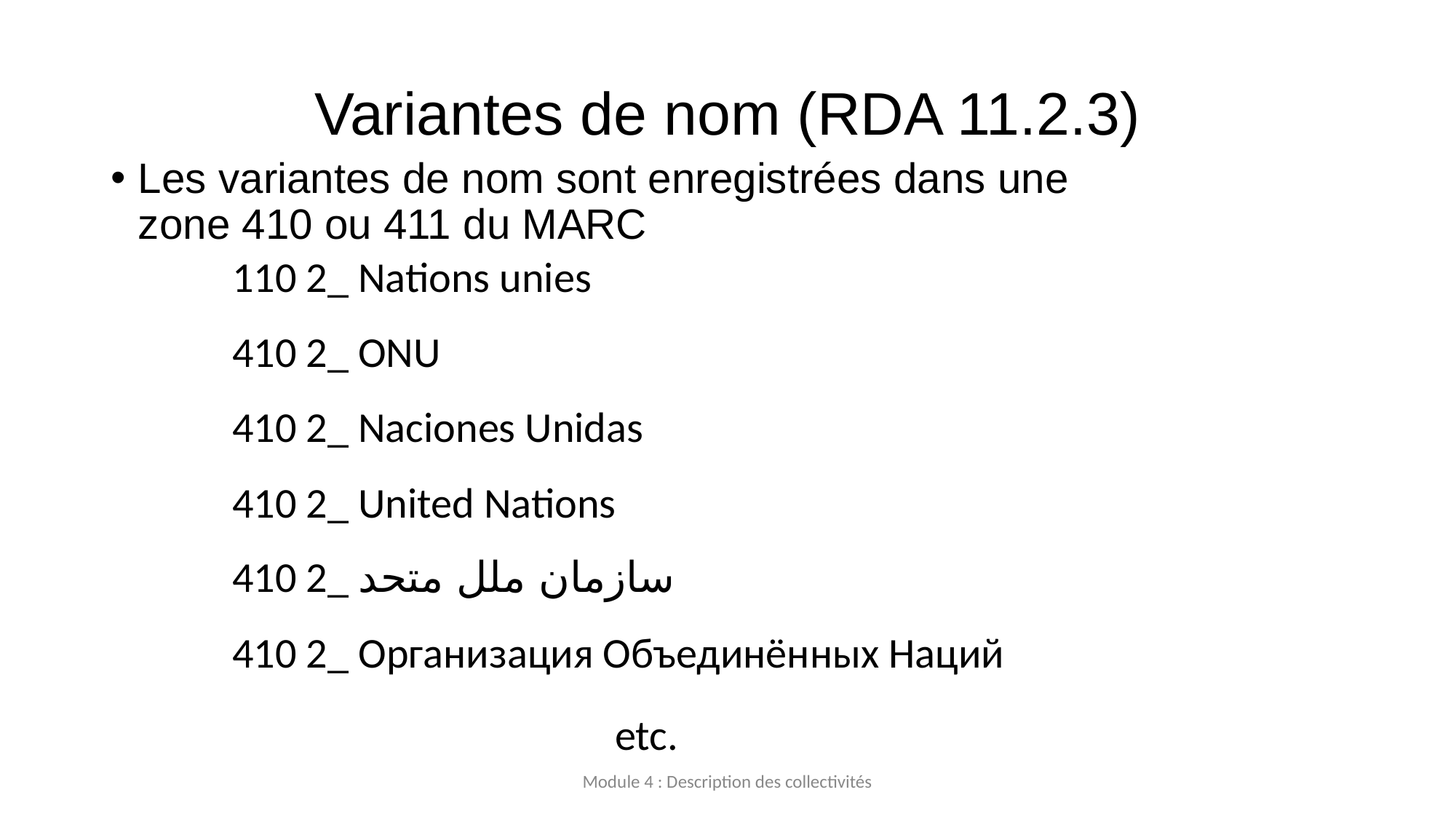

# Variantes de nom (RDA 11.2.3)
Les variantes de nom sont enregistrées dans une zone 410 ou 411 du MARC
110 2_ Nations unies
410 2_ ONU
410 2_ Naciones Unidas
410 2_ United Nations
410 2_ سازمان ملل متحد
410 2_ Организация Объединённых Наций
    etc.
Module 4 : Description des collectivités